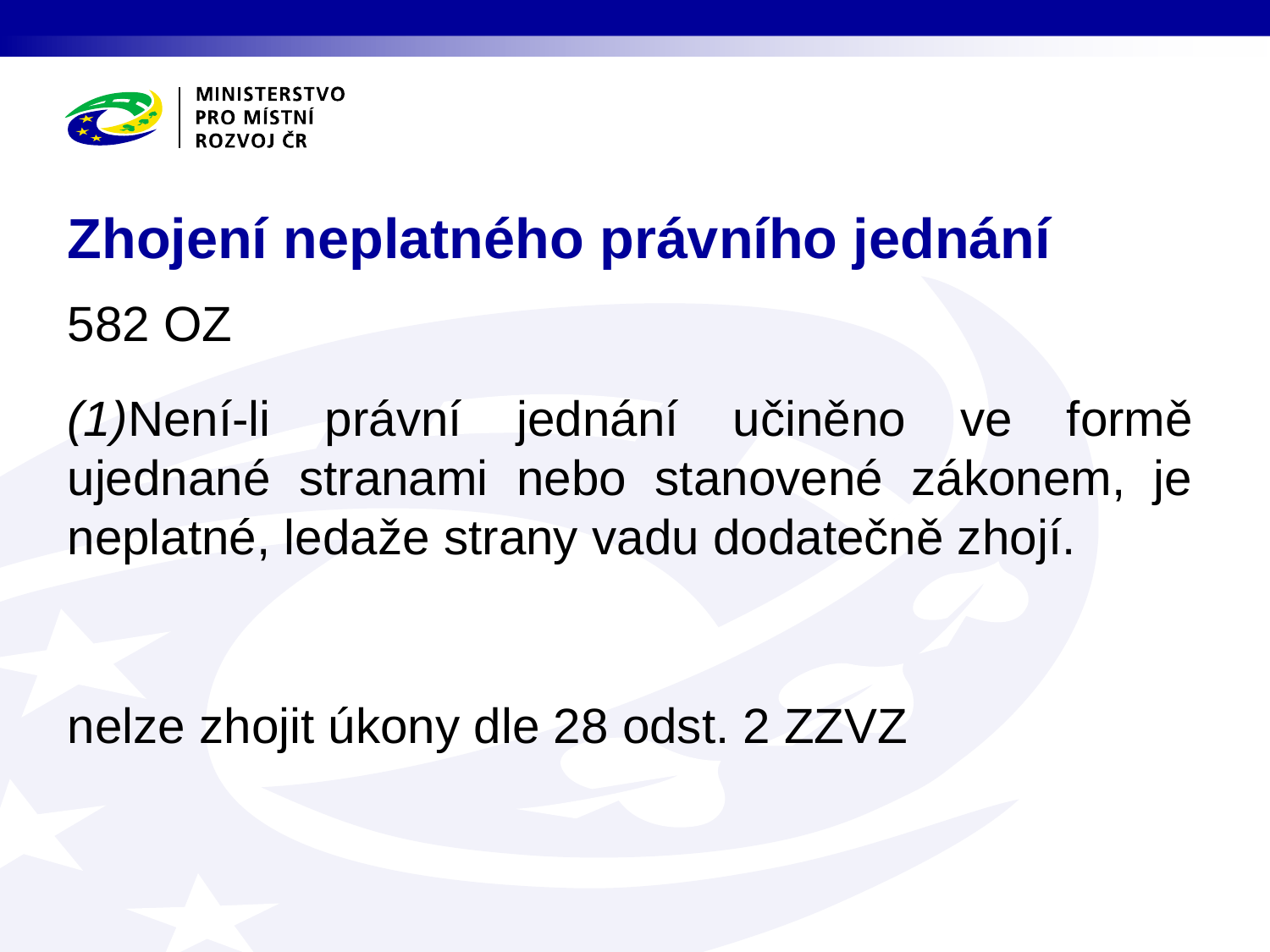

# Zhojení neplatného právního jednání
582 OZ
(1)Není-li právní jednání učiněno ve formě ujednané stranami nebo stanovené zákonem, je neplatné, ledaže strany vadu dodatečně zhojí.

nelze zhojit úkony dle 28 odst. 2 ZZVZ